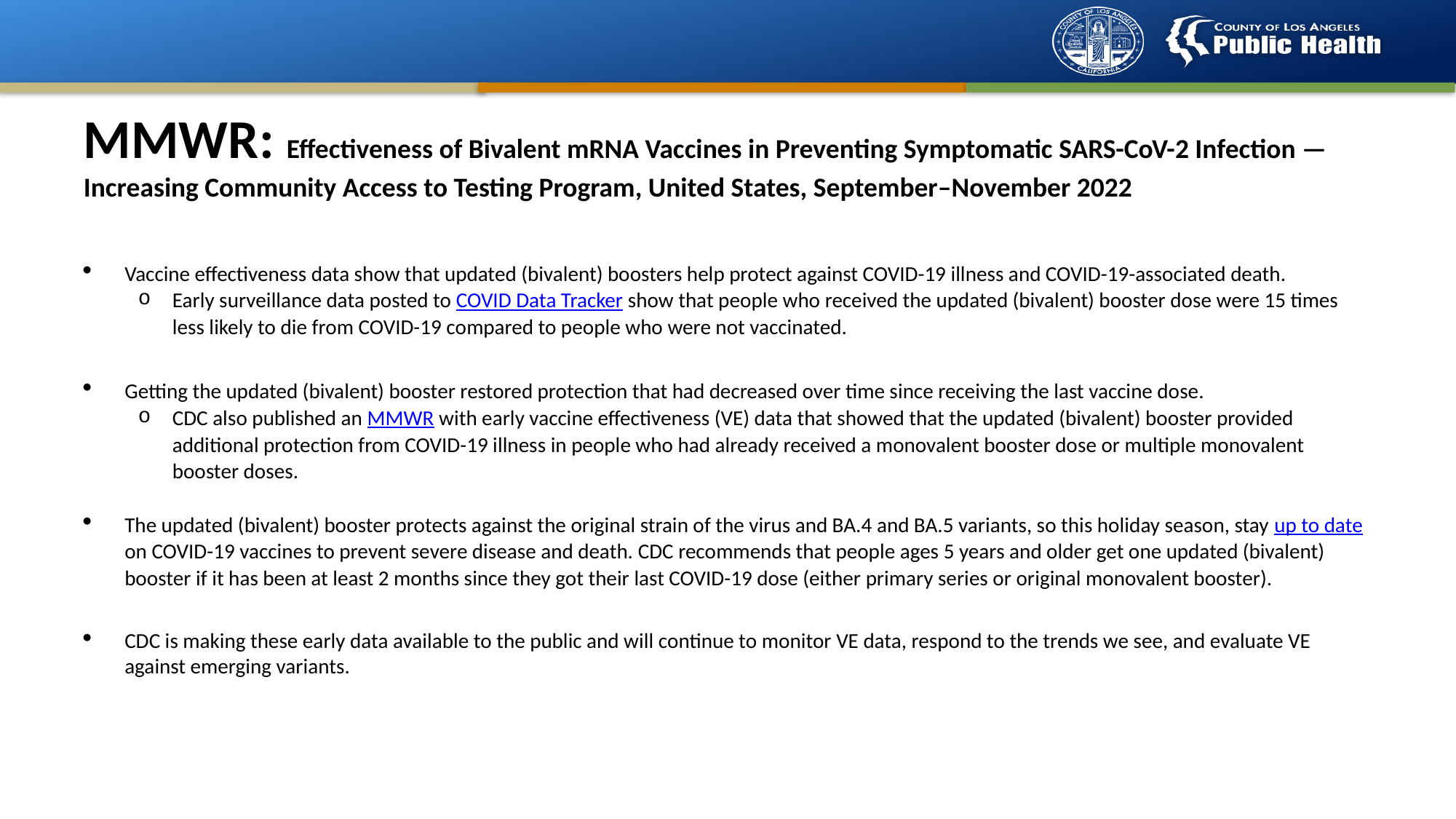

# MMWR: Effectiveness of Bivalent mRNA Vaccines in Preventing Symptomatic SARS-CoV-2 Infection — Increasing Community Access to Testing Program, United States, September–November 2022

Vaccine effectiveness data show that updated (bivalent) boosters help protect against COVID-19 illness and COVID-19-associated death.
Early surveillance data posted to COVID Data Tracker show that people who received the updated (bivalent) booster dose were 15 times less likely to die from COVID-19 compared to people who were not vaccinated.

Getting the updated (bivalent) booster restored protection that had decreased over time since receiving the last vaccine dose.
CDC also published an MMWR with early vaccine effectiveness (VE) data that showed that the updated (bivalent) booster provided additional protection from COVID-19 illness in people who had already received a monovalent booster dose or multiple monovalent booster doses.

The updated (bivalent) booster protects against the original strain of the virus and BA.4 and BA.5 variants, so this holiday season, stay up to date on COVID-19 vaccines to prevent severe disease and death. CDC recommends that people ages 5 years and older get one updated (bivalent) booster if it has been at least 2 months since they got their last COVID-19 dose (either primary series or original monovalent booster).

CDC is making these early data available to the public and will continue to monitor VE data, respond to the trends we see, and evaluate VE against emerging variants.